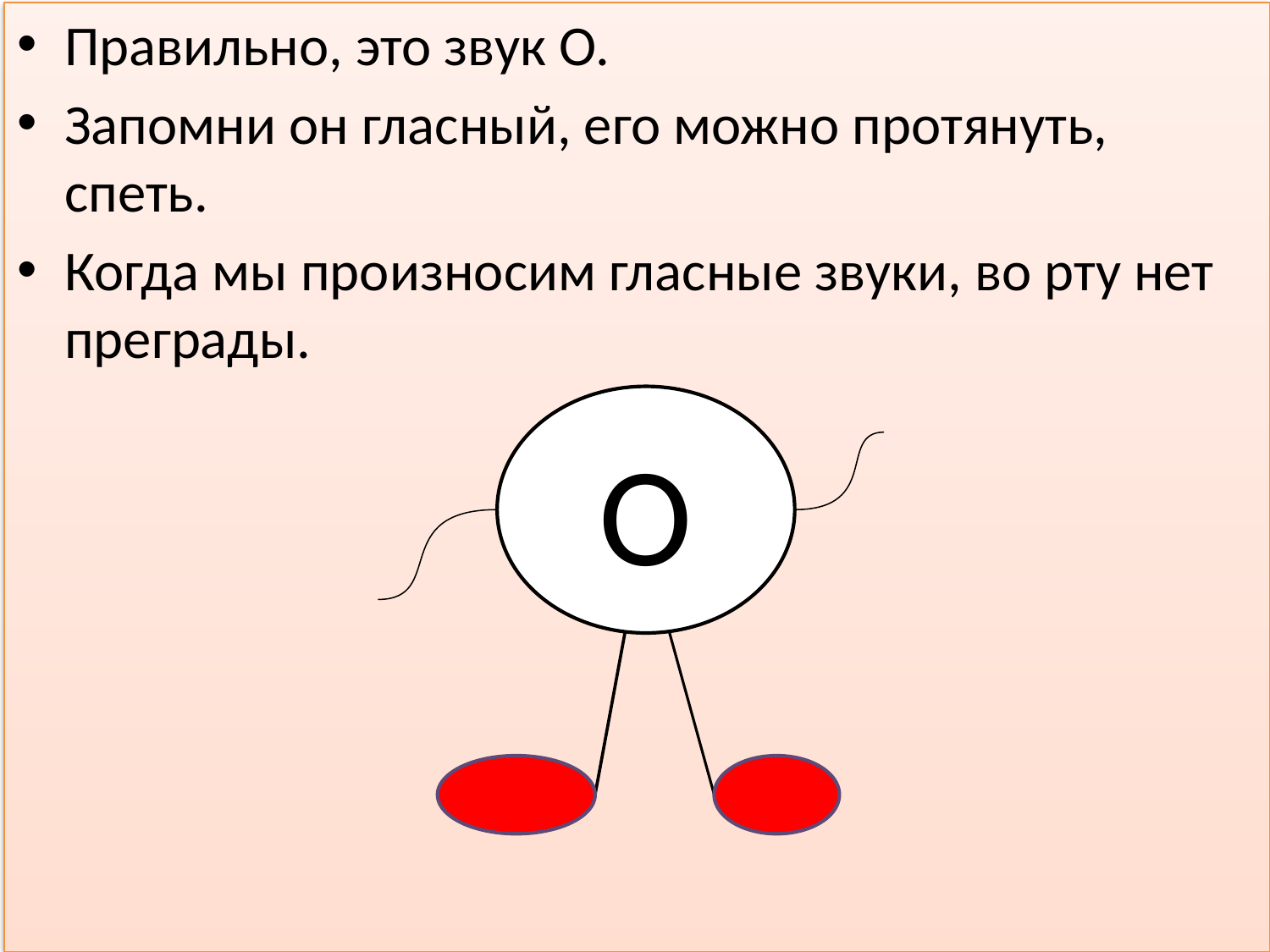

Правильно, это звук О.
Запомни он гласный, его можно протянуть, спеть.
Когда мы произносим гласные звуки, во рту нет преграды.

О